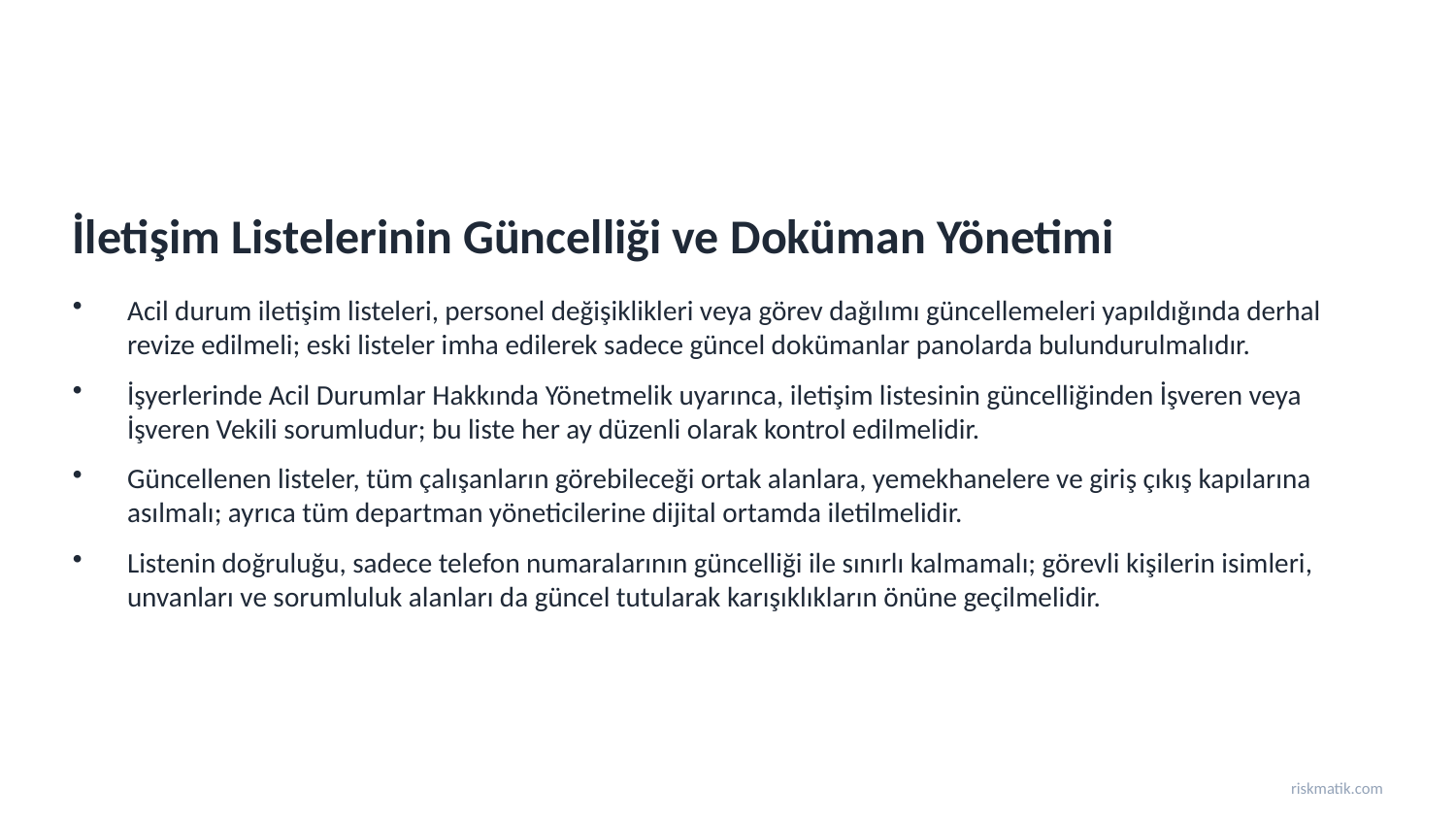

İletişim Listelerinin Güncelliği ve Doküman Yönetimi
Acil durum iletişim listeleri, personel değişiklikleri veya görev dağılımı güncellemeleri yapıldığında derhal revize edilmeli; eski listeler imha edilerek sadece güncel dokümanlar panolarda bulundurulmalıdır.
İşyerlerinde Acil Durumlar Hakkında Yönetmelik uyarınca, iletişim listesinin güncelliğinden İşveren veya İşveren Vekili sorumludur; bu liste her ay düzenli olarak kontrol edilmelidir.
Güncellenen listeler, tüm çalışanların görebileceği ortak alanlara, yemekhanelere ve giriş çıkış kapılarına asılmalı; ayrıca tüm departman yöneticilerine dijital ortamda iletilmelidir.
Listenin doğruluğu, sadece telefon numaralarının güncelliği ile sınırlı kalmamalı; görevli kişilerin isimleri, unvanları ve sorumluluk alanları da güncel tutularak karışıklıkların önüne geçilmelidir.
riskmatik.com